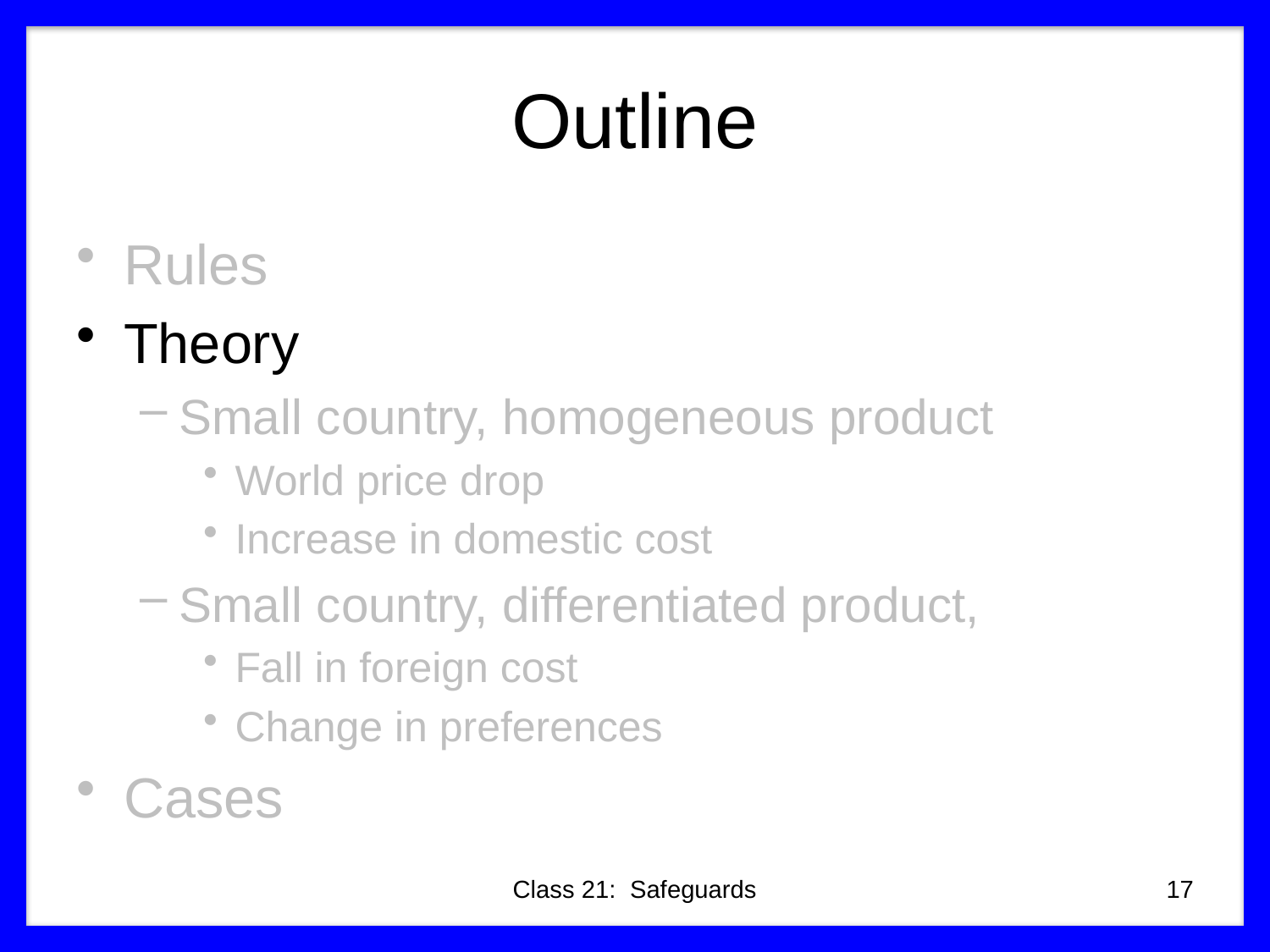

# Outline
Rules
Theory
Small country, homogeneous product
World price drop
Increase in domestic cost
Small country, differentiated product,
Fall in foreign cost
Change in preferences
Cases

Class 21:  Safeguards
17